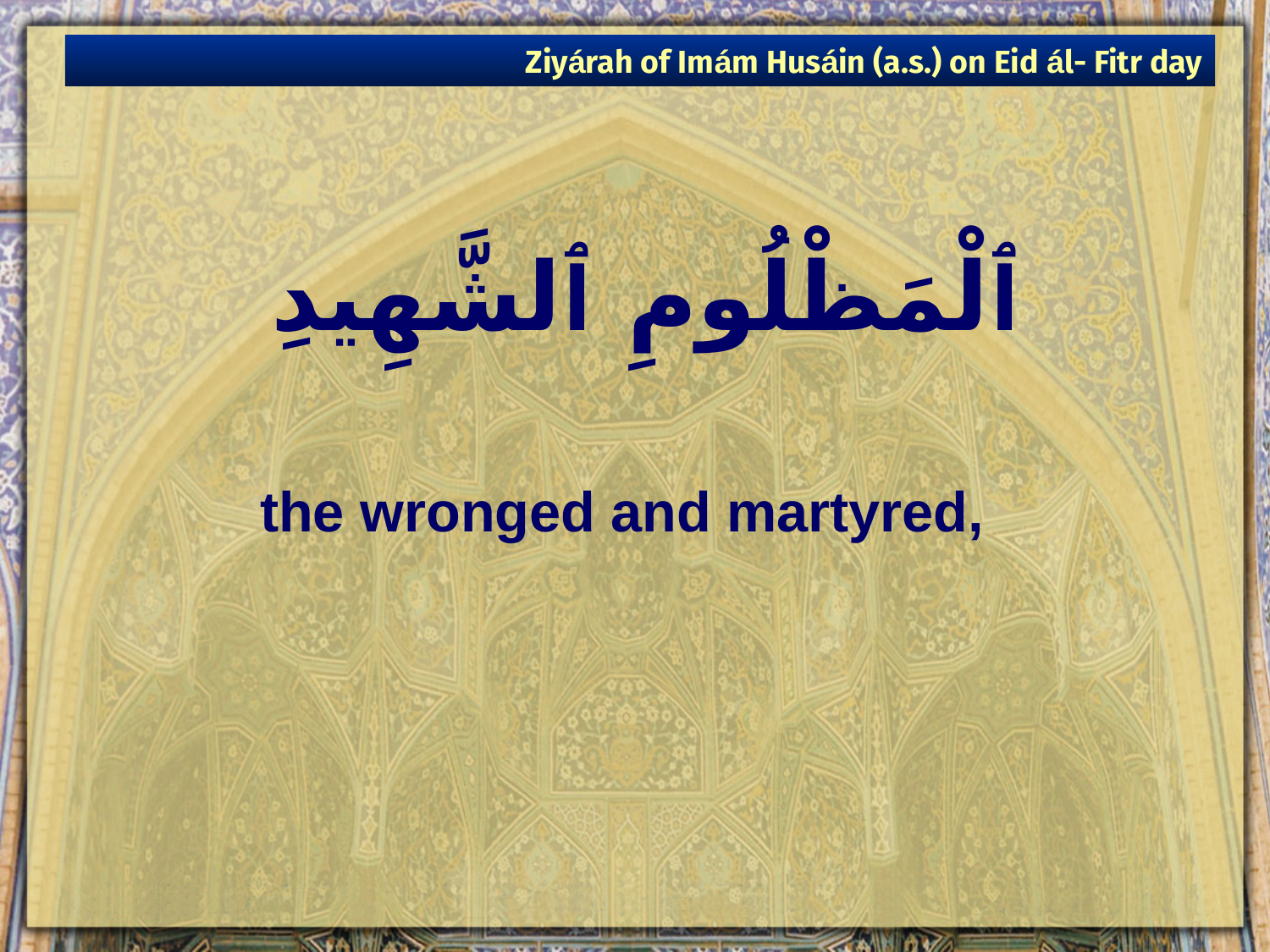

Ziyárah of Imám Husáin (a.s.) on Eid ál- Fitr day
# ٱلْمَظْلُومِ ٱلشَّهِيدِ
the wronged and martyred,